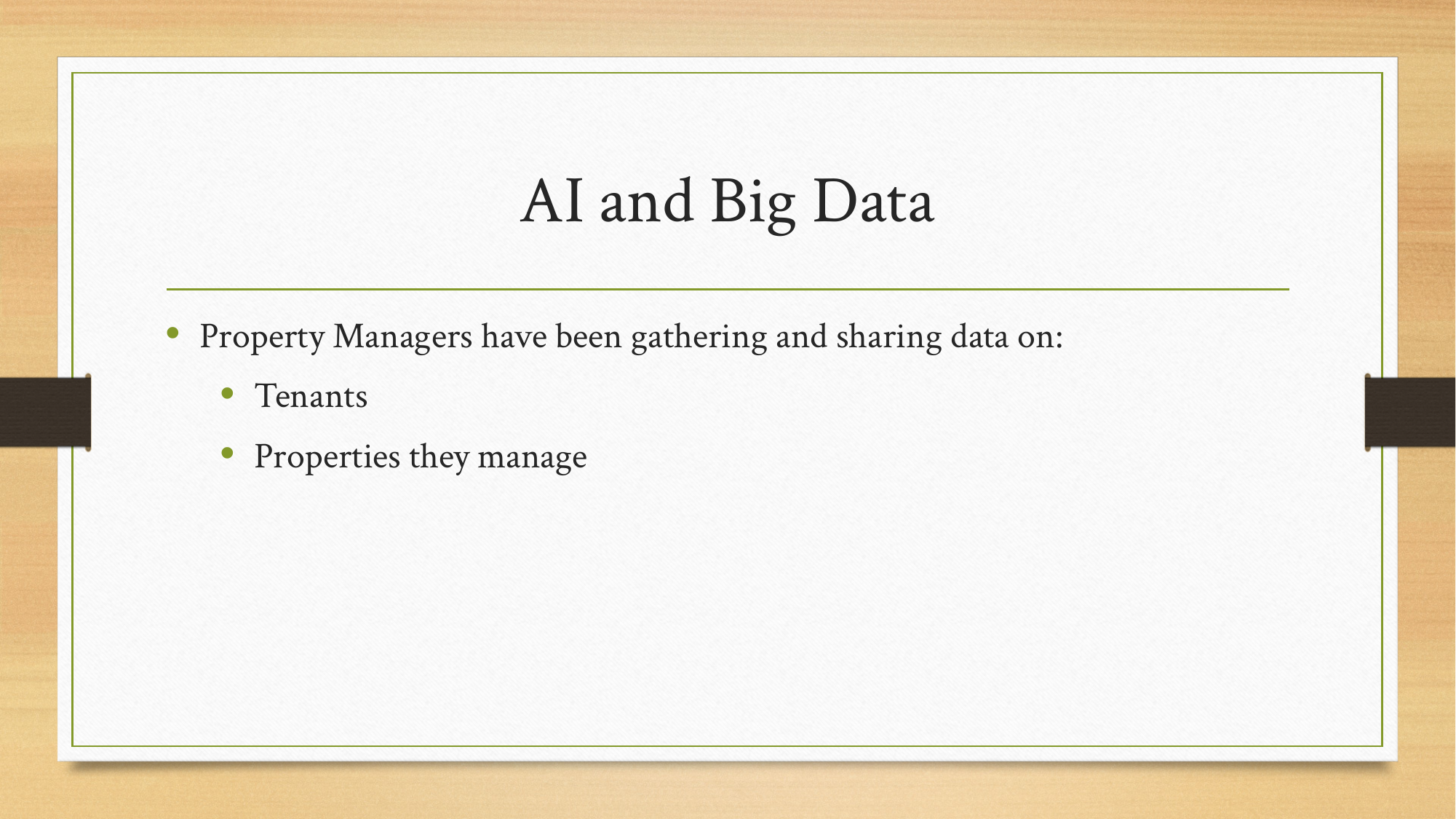

# AI and Big Data
Property Managers have been gathering and sharing data on:
Tenants
Properties they manage